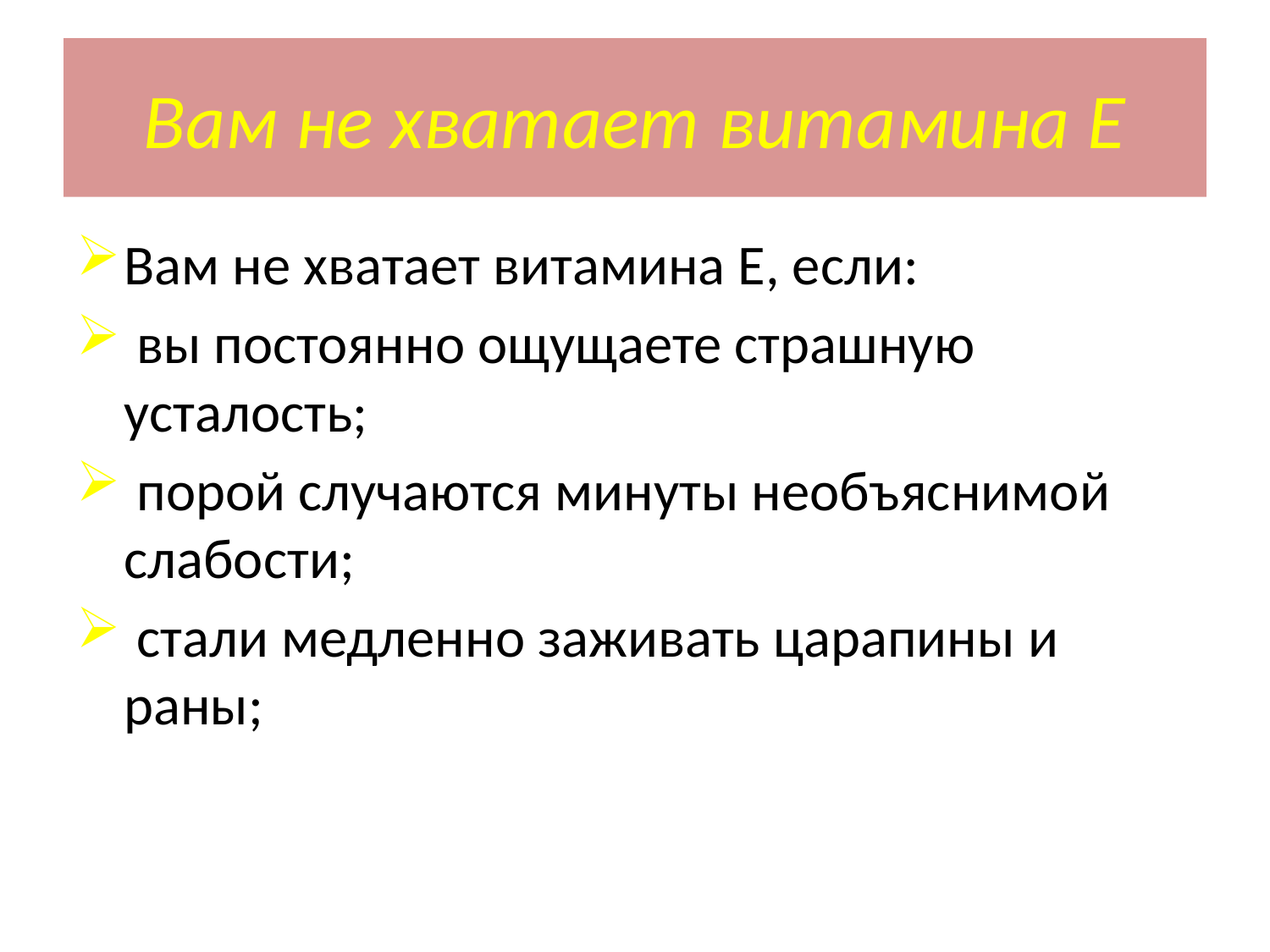

# Вам не хватает витамина Е
Вам не хватает витамина Е, если:
 вы постоянно ощущаете страшную усталость;
 порой случаются минуты необъяснимой слабости;
 стали медленно заживать царапины и раны;